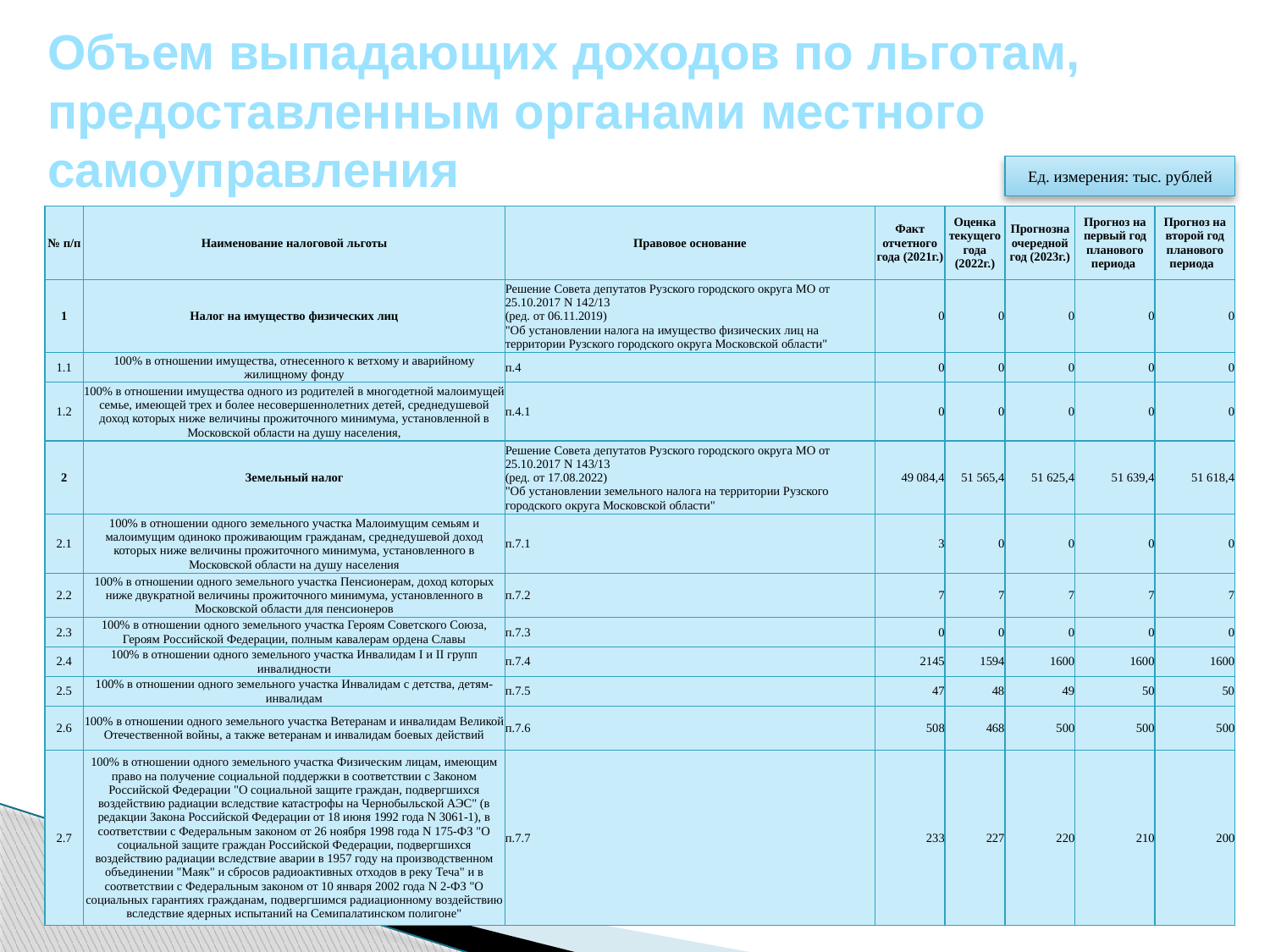

# Объем выпадающих доходов по льготам, предоставленным органами местного самоуправления
Ед. измерения: тыс. рублей
| № п/п | Наименование налоговой льготы | Правовое основание | Факт отчетного года (2021г.) | Оценка текущего года (2022г.) | Прогнозна очередной год (2023г.) | Прогноз на первый год планового периода | Прогноз на второй год планового периода |
| --- | --- | --- | --- | --- | --- | --- | --- |
| 1 | Налог на имущество физических лиц | Решение Совета депутатов Рузского городского округа МО от 25.10.2017 N 142/13 (ред. от 06.11.2019) "Об установлении налога на имущество физических лиц на территории Рузского городского округа Московской области" | 0 | 0 | 0 | 0 | 0 |
| 1.1 | 100% в отношении имущества, отнесенного к ветхому и аварийному жилищному фонду | п.4 | 0 | 0 | 0 | 0 | 0 |
| 1.2 | 100% в отношении имущества одного из родителей в многодетной малоимущей семье, имеющей трех и более несовершеннолетних детей, среднедушевой доход которых ниже величины прожиточного минимума, установленной в Московской области на душу населения, | п.4.1 | 0 | 0 | 0 | 0 | 0 |
| 2 | Земельный налог | Решение Совета депутатов Рузского городского округа МО от 25.10.2017 N 143/13 (ред. от 17.08.2022) "Об установлении земельного налога на территории Рузского городского округа Московской области" | 49 084,4 | 51 565,4 | 51 625,4 | 51 639,4 | 51 618,4 |
| 2.1 | 100% в отношении одного земельного участка Малоимущим семьям и малоимущим одиноко проживающим гражданам, среднедушевой доход которых ниже величины прожиточного минимума, установленного в Московской области на душу населения | п.7.1 | 3 | 0 | 0 | 0 | 0 |
| 2.2 | 100% в отношении одного земельного участка Пенсионерам, доход которых ниже двукратной величины прожиточного минимума, установленного в Московской области для пенсионеров | п.7.2 | 7 | 7 | 7 | 7 | 7 |
| 2.3 | 100% в отношении одного земельного участка Героям Советского Союза, Героям Российской Федерации, полным кавалерам ордена Славы | п.7.3 | 0 | 0 | 0 | 0 | 0 |
| 2.4 | 100% в отношении одного земельного участка Инвалидам I и II групп инвалидности | п.7.4 | 2145 | 1594 | 1600 | 1600 | 1600 |
| 2.5 | 100% в отношении одного земельного участка Инвалидам с детства, детям-инвалидам | п.7.5 | 47 | 48 | 49 | 50 | 50 |
| 2.6 | 100% в отношении одного земельного участка Ветеранам и инвалидам Великой Отечественной войны, а также ветеранам и инвалидам боевых действий | п.7.6 | 508 | 468 | 500 | 500 | 500 |
| 2.7 | 100% в отношении одного земельного участка Физическим лицам, имеющим право на получение социальной поддержки в соответствии с Законом Российской Федерации "О социальной защите граждан, подвергшихся воздействию радиации вследствие катастрофы на Чернобыльской АЭС" (в редакции Закона Российской Федерации от 18 июня 1992 года N 3061-1), в соответствии с Федеральным законом от 26 ноября 1998 года N 175-ФЗ "О социальной защите граждан Российской Федерации, подвергшихся воздействию радиации вследствие аварии в 1957 году на производственном объединении "Маяк" и сбросов радиоактивных отходов в реку Теча" и в соответствии с Федеральным законом от 10 января 2002 года N 2-ФЗ "О социальных гарантиях гражданам, подвергшимся радиационному воздействию вследствие ядерных испытаний на Семипалатинском полигоне" | п.7.7 | 233 | 227 | 220 | 210 | 200 |